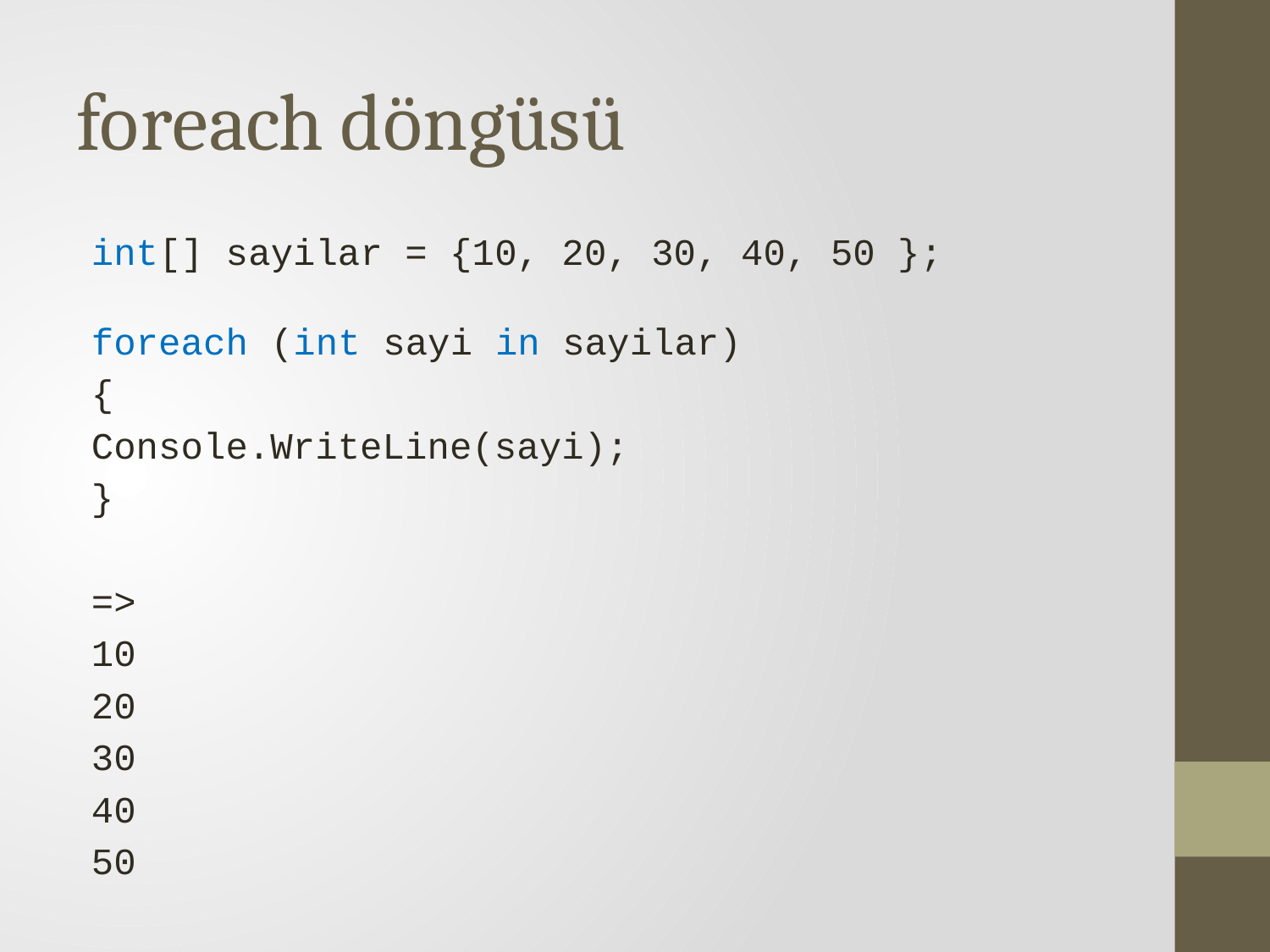

# foreach döngüsü
int[] sayilar = {10, 20, 30, 40, 50 };
foreach (int sayi in sayilar)
{
	Console.WriteLine(sayi);
}

=>
10
20
30
40
50